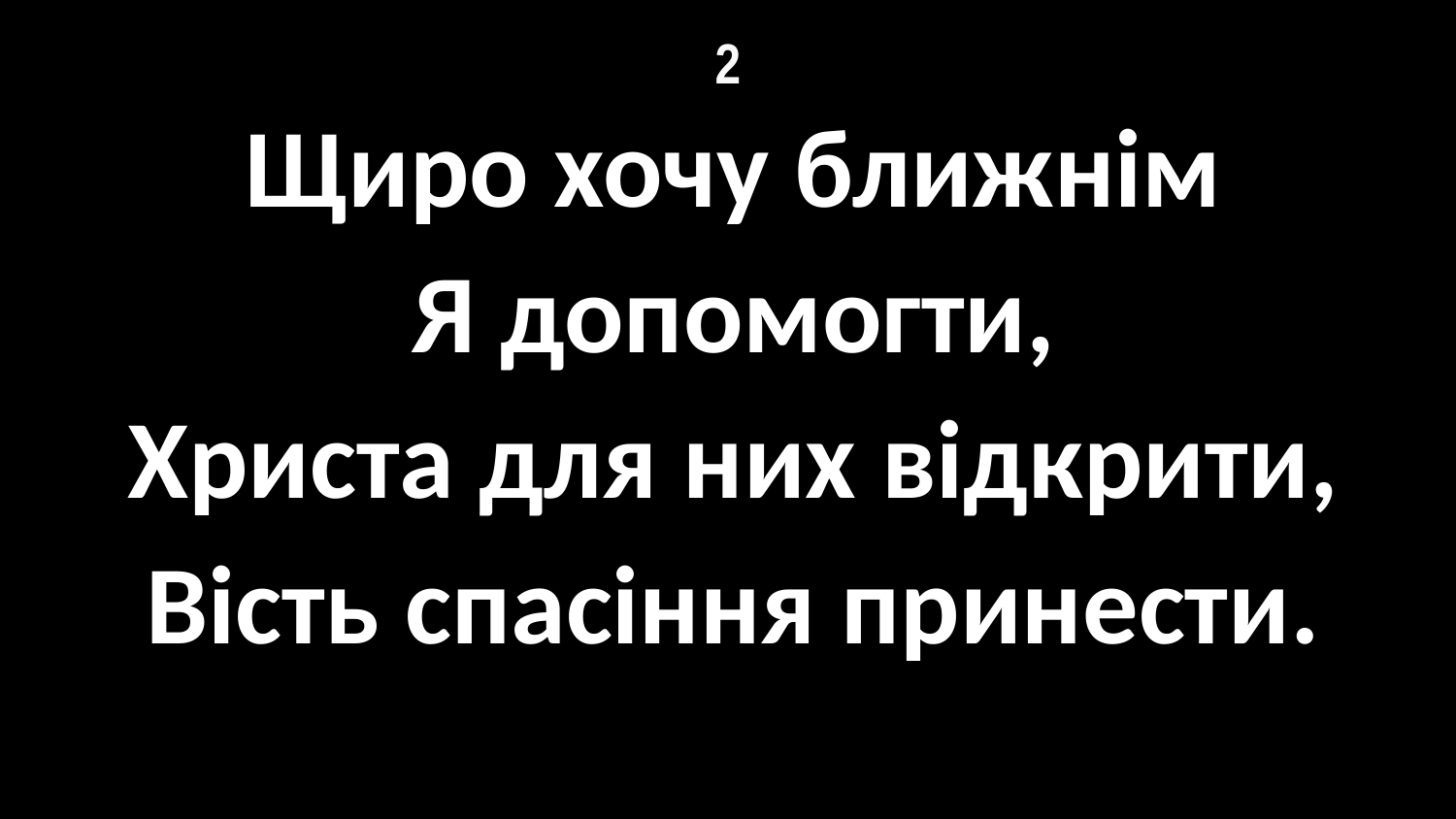

# 2
Щиро хочу ближнім
Я допомогти,
Христа для них відкрити,
Вість спасіння принести.